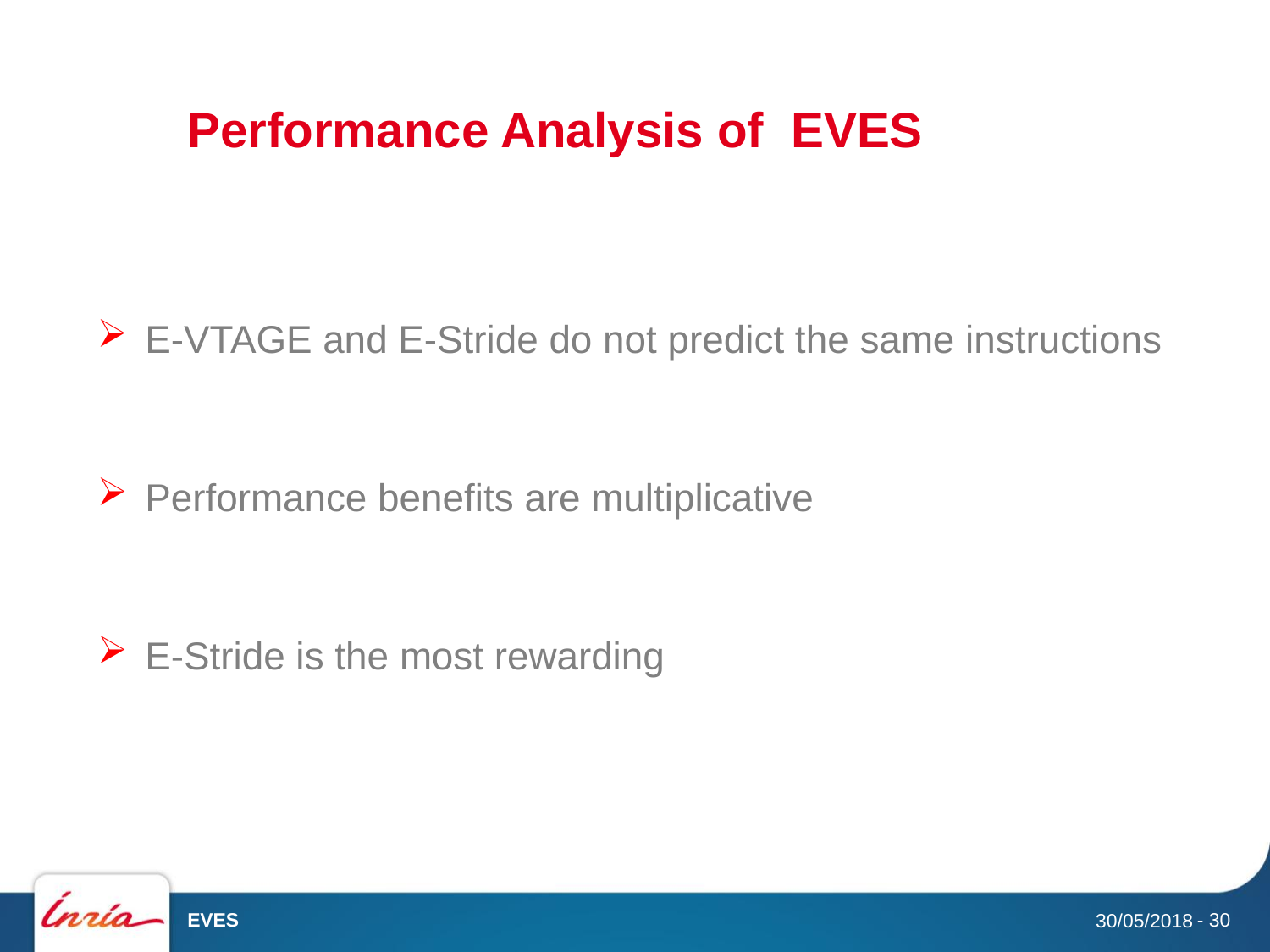

# Performance Analysis of  EVES
E-VTAGE and E-Stride do not predict the same instructions

Performance benefits are multiplicative

E-Stride is the most rewarding

EVES
- 30
30/05/2018